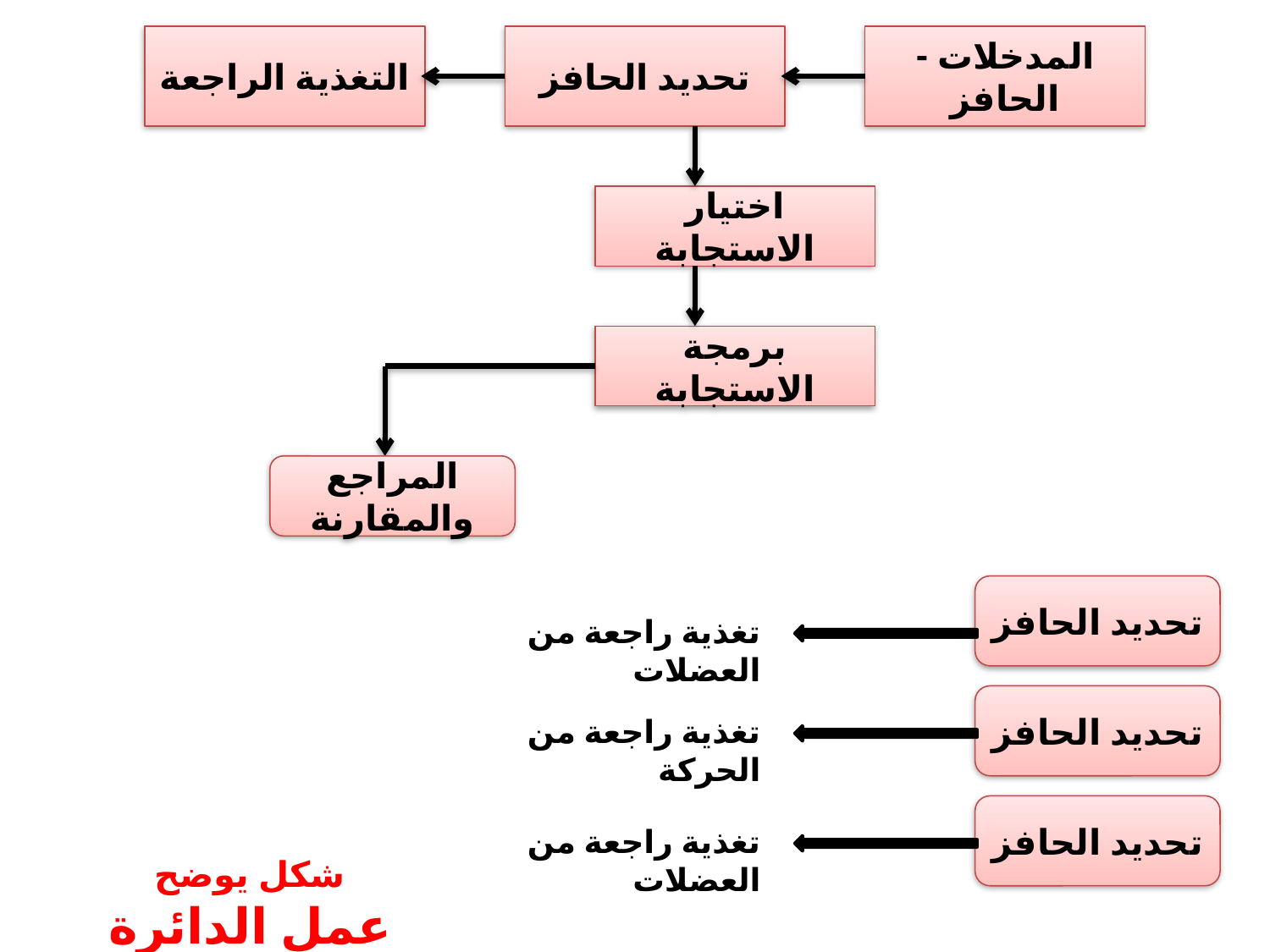

#
التغذية الراجعة
تحديد الحافز
المدخلات - الحافز
اختيار الاستجابة
برمجة الاستجابة
المراجع والمقارنة
تحديد الحافز
تغذية راجعة من العضلات

تحديد الحافز
تغذية راجعة من الحركة

تحديد الحافز
تغذية راجعة من العضلات

شكل يوضح
عمل الدائرة المغلقة